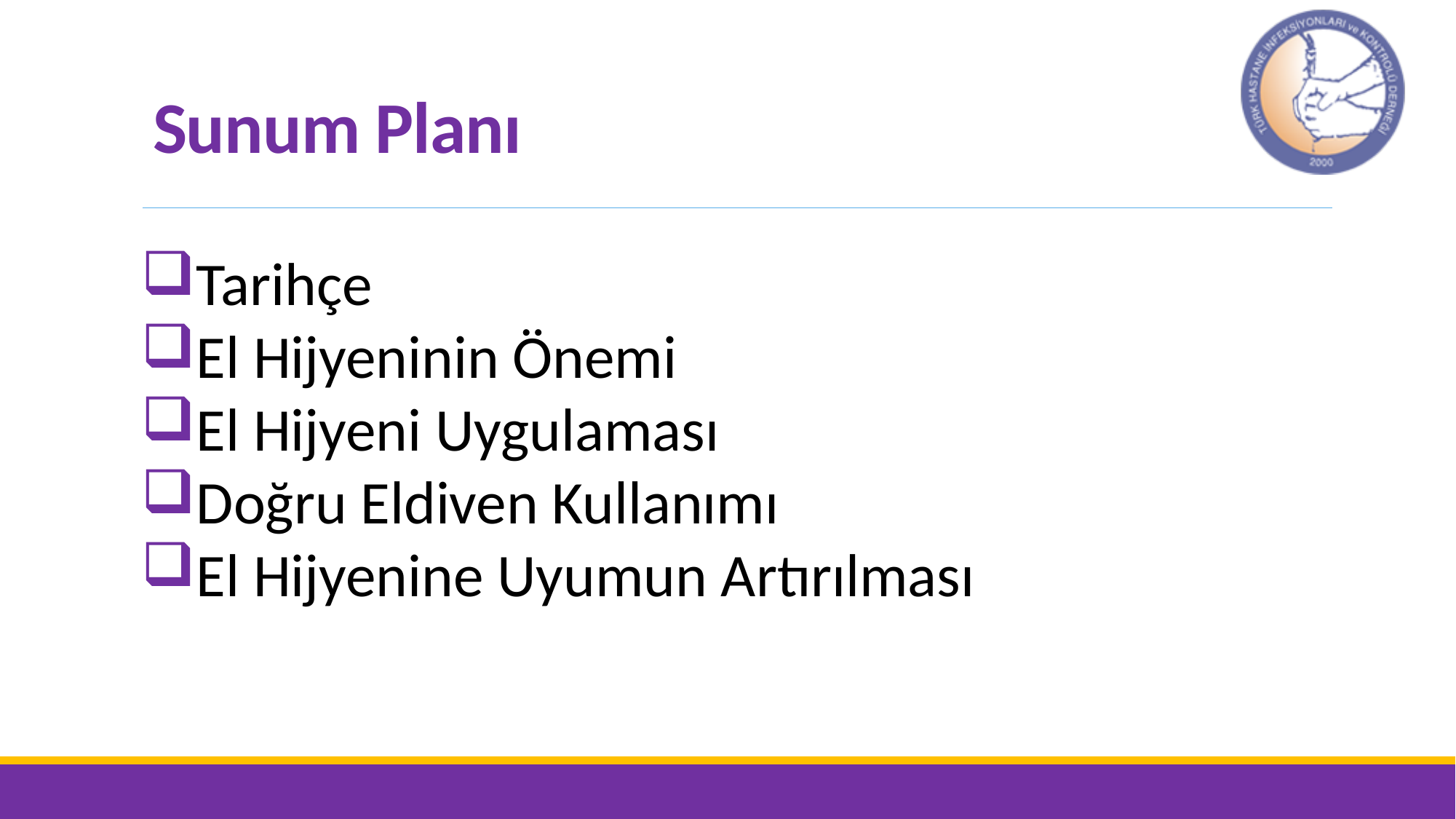

# Sunum Planı

Tarihçe
El Hijyeninin Önemi
El Hijyeni Uygulaması
Doğru Eldiven Kullanımı
El Hijyenine Uyumun Artırılması